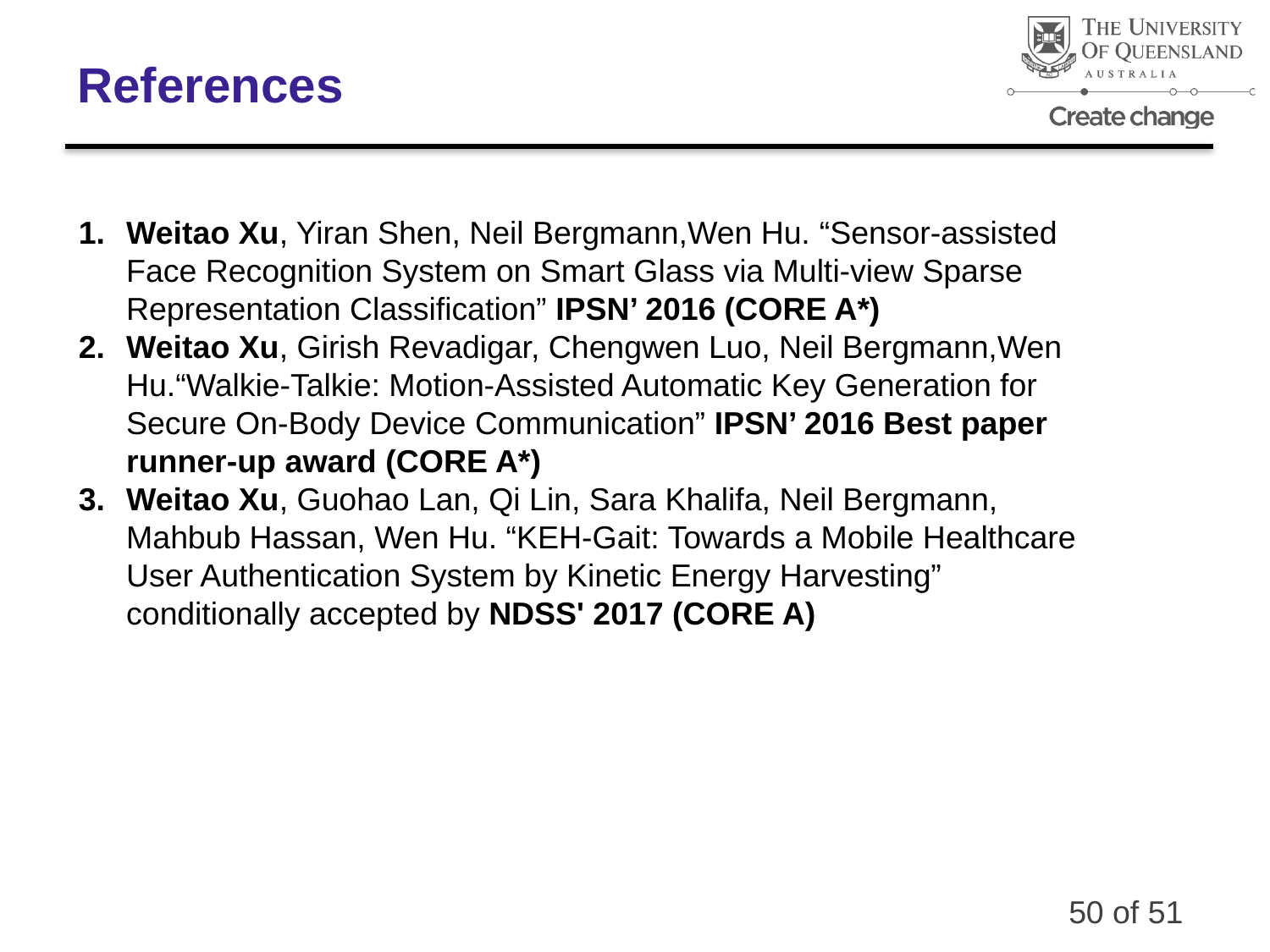

References
Weitao Xu, Yiran Shen, Neil Bergmann,Wen Hu. “Sensor-assisted Face Recognition System on Smart Glass via Multi-view Sparse Representation Classification” IPSN’ 2016 (CORE A*)
Weitao Xu, Girish Revadigar, Chengwen Luo, Neil Bergmann,Wen Hu.“Walkie-Talkie: Motion-Assisted Automatic Key Generation for Secure On-Body Device Communication” IPSN’ 2016 Best paper runner-up award (CORE A*)
Weitao Xu, Guohao Lan, Qi Lin, Sara Khalifa, Neil Bergmann, Mahbub Hassan, Wen Hu. “KEH-Gait: Towards a Mobile Healthcare User Authentication System by Kinetic Energy Harvesting” conditionally accepted by NDSS' 2017 (CORE A)